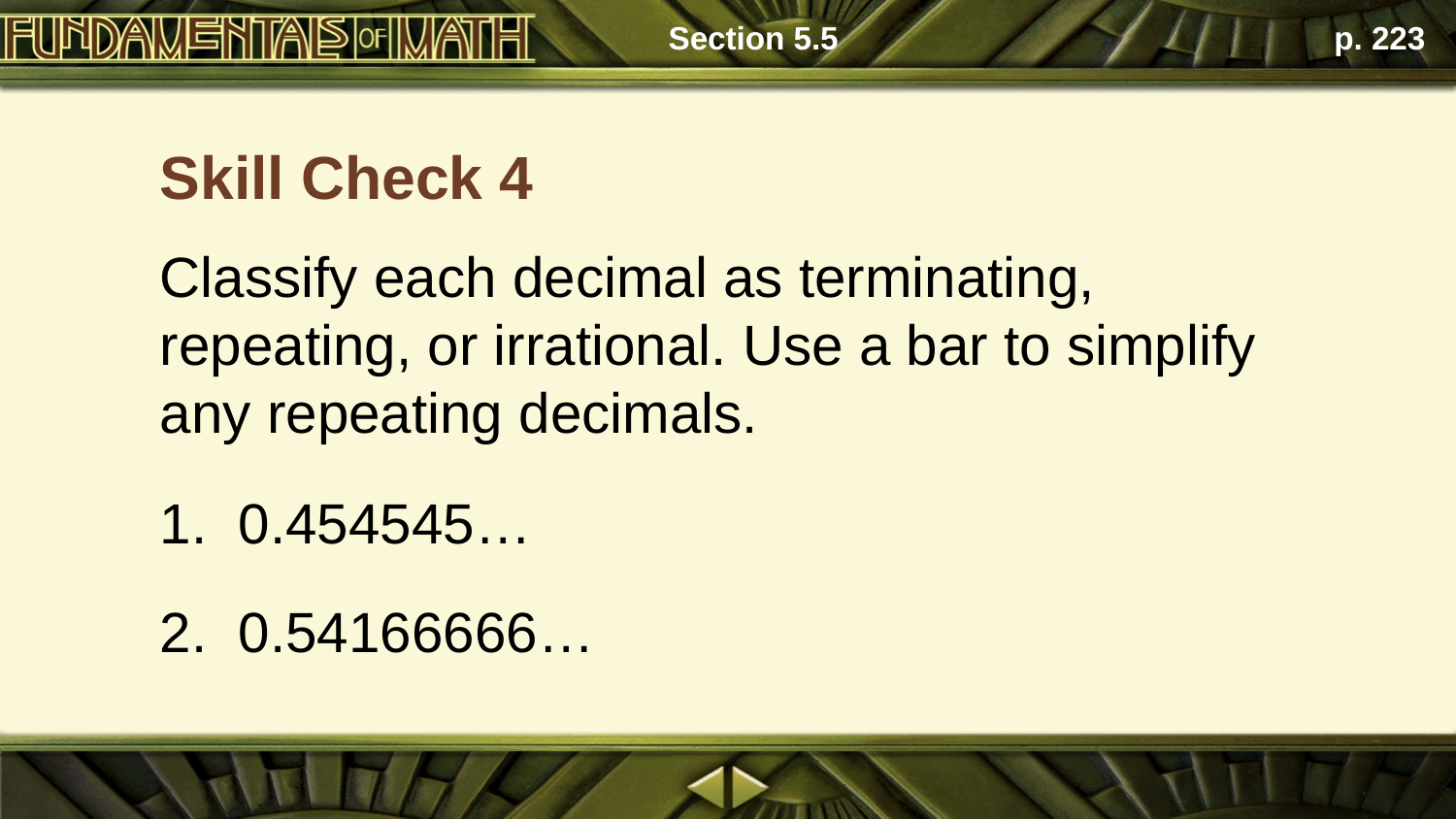

Section 5.5
p. 223
Skill Check 4
Classify each decimal as terminating, repeating, or irrational. Use a bar to simplify any repeating decimals.
1.  0.454545…
2.  0.54166666…